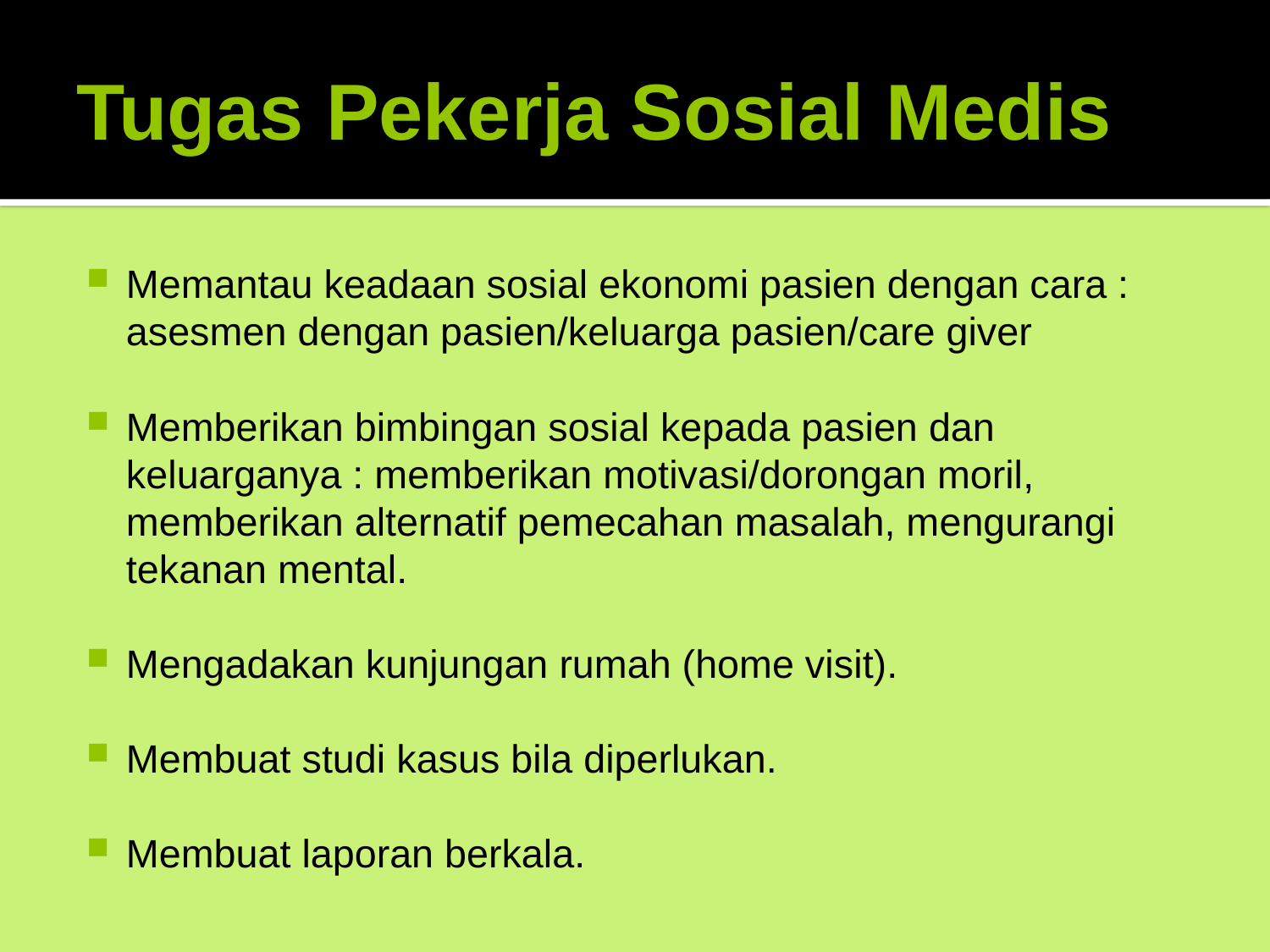

# Tugas Pekerja Sosial Medis
Memantau keadaan sosial ekonomi pasien dengan cara : asesmen dengan pasien/keluarga pasien/care giver

Memberikan bimbingan sosial kepada pasien dan keluarganya : memberikan motivasi/dorongan moril, memberikan alternatif pemecahan masalah, mengurangi tekanan mental.

Mengadakan kunjungan rumah (home visit).

Membuat studi kasus bila diperlukan.

Membuat laporan berkala.